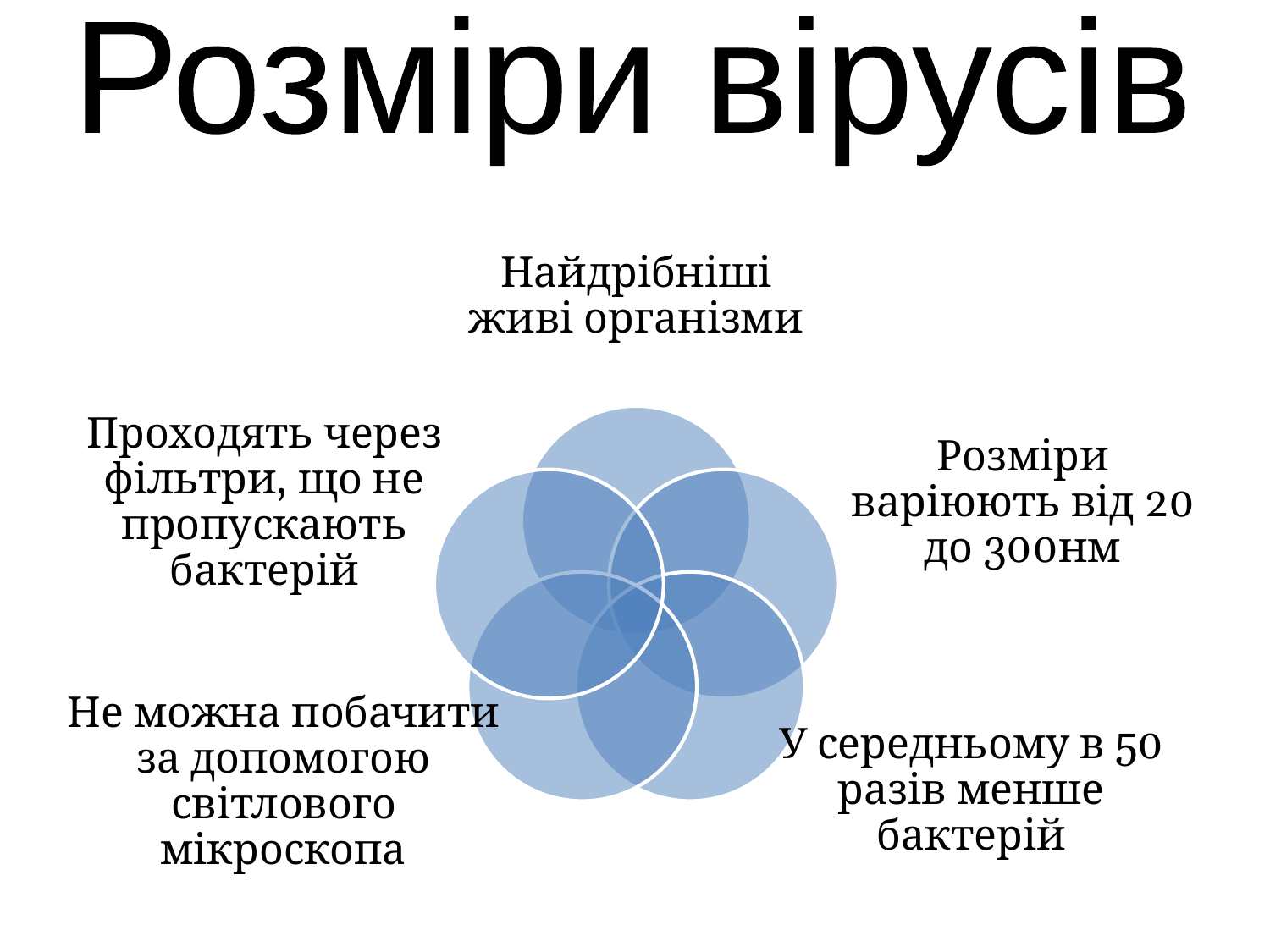

Розміри вірусів
Найдрібніші живі організми
Розміри варіюють від 20 до 300нм
У середньому в 50 разів менше бактерій
Не можна побачити за допомогою світлового мікроскопа
Проходять через фільтри, що не пропускають бактерій